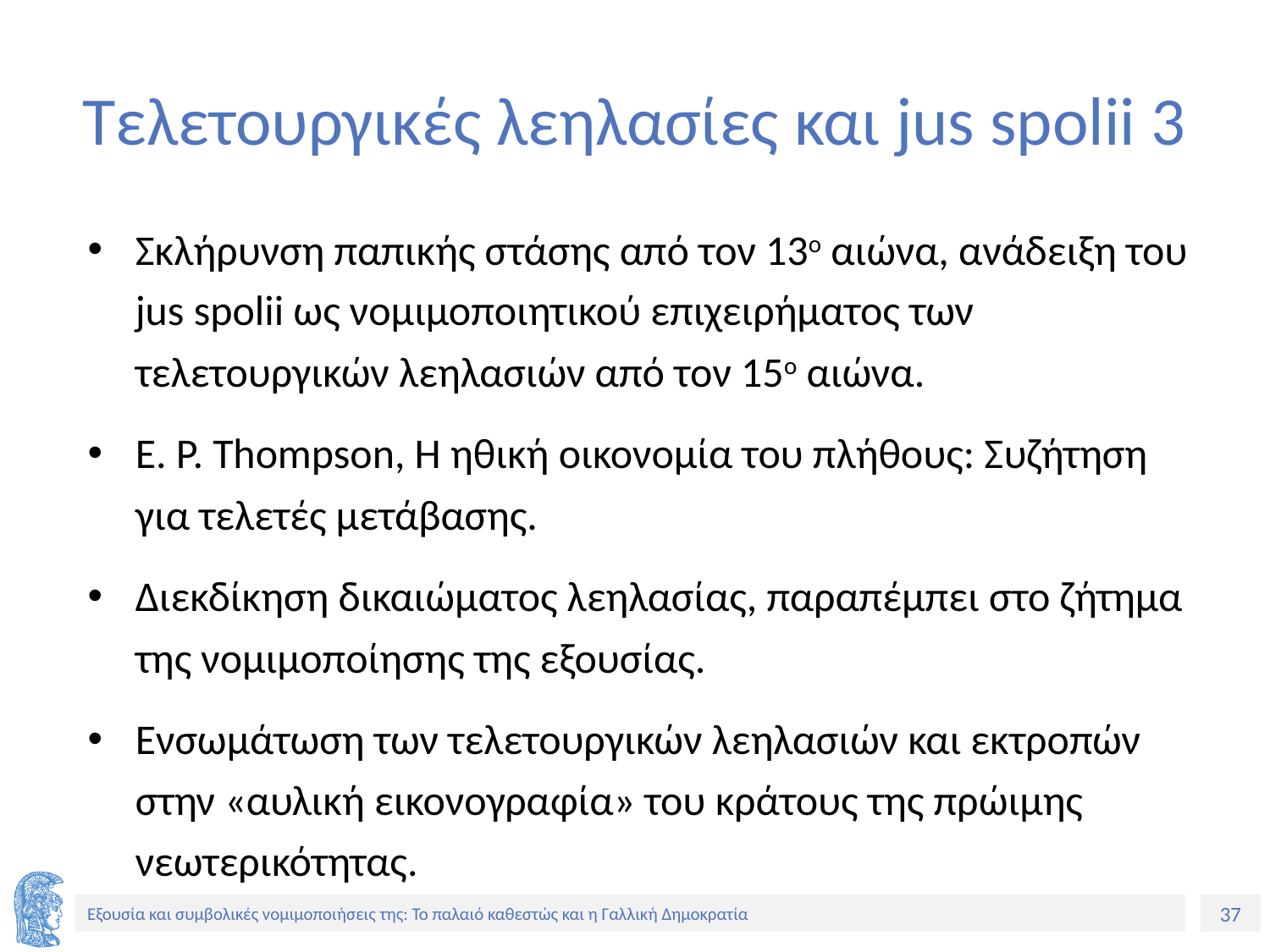

# Τελετουργικές λεηλασίες και jus spolii 3
Σκλήρυνση παπικής στάσης από τον 13ο αιώνα, ανάδειξη του jus spolii ως νομιμοποιητικού επιχειρήματος των τελετουργικών λεηλασιών από τον 15ο αιώνα.
E. P. Thompson, Η ηθική οικονομία του πλήθους: Συζήτηση για τελετές μετάβασης.
Διεκδίκηση δικαιώματος λεηλασίας, παραπέμπει στο ζήτημα της νομιμοποίησης της εξουσίας.
Ενσωμάτωση των τελετουργικών λεηλασιών και εκτροπών στην «αυλική εικονογραφία» του κράτους της πρώιμης νεωτερικότητας.